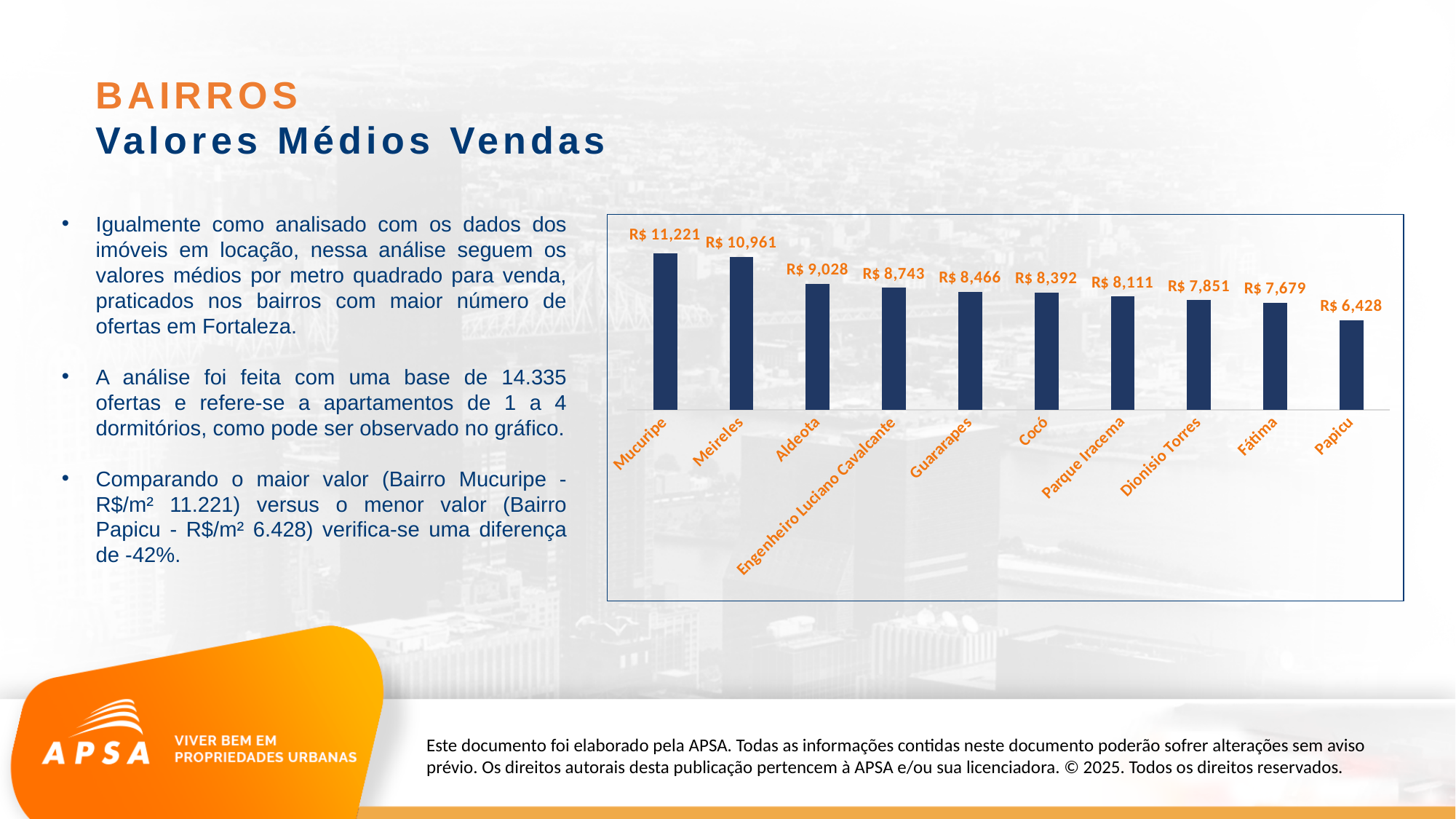

BAIRROS
Valores Médios Vendas
Igualmente como analisado com os dados dos imóveis em locação, nessa análise seguem os valores médios por metro quadrado para venda, praticados nos bairros com maior número de ofertas em Fortaleza.

A análise foi feita com uma base de 14.335 ofertas e refere-se a apartamentos de 1 a 4 dormitórios, como pode ser observado no gráfico.

Comparando o maior valor (Bairro Mucuripe - R$/m² 11.221) versus o menor valor (Bairro Papicu - R$/m² 6.428) verifica-se uma diferença de -42%.

### Chart

| Category | Média de m2 |
|---|---|
| Mucuripe | 11221.130371316915 |
| Meireles | 10960.53337733817 |
| Aldeota | 9027.805304515841 |
| Engenheiro Luciano Cavalcante | 8743.341001399427 |
| Guararapes | 8465.547727088016 |
| Cocó | 8392.33454041222 |
| Parque Iracema | 8111.2714504085325 |
| Dionisio Torres | 7850.656176316514 |
| Fátima | 7678.634518207617 |
| Papicu | 6428.216370473656 |
Este documento foi elaborado pela APSA. Todas as informações contidas neste documento poderão sofrer alterações sem aviso prévio. Os direitos autorais desta publicação pertencem à APSA e/ou sua licenciadora. © 2025. Todos os direitos reservados.